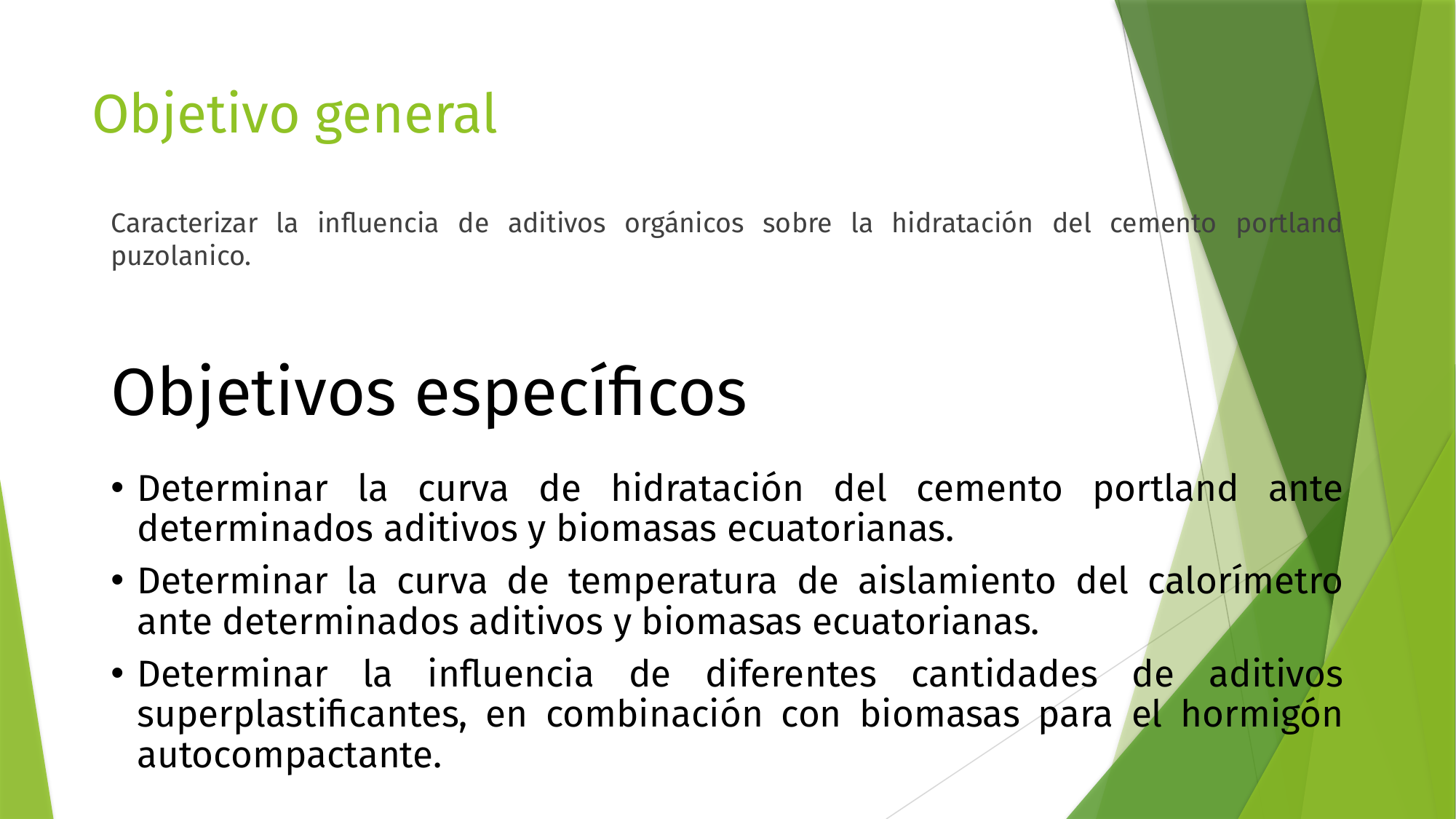

# Objetivo general
Caracterizar la influencia de aditivos orgánicos sobre la hidratación del cemento portland puzolanico.

Objetivos específicos
Determinar la curva de hidratación del cemento portland ante determinados aditivos y biomasas ecuatorianas.
Determinar la curva de temperatura de aislamiento del calorímetro ante determinados aditivos y biomasas ecuatorianas.
Determinar la influencia de diferentes cantidades de aditivos superplastificantes, en combinación con biomasas para el hormigón autocompactante.